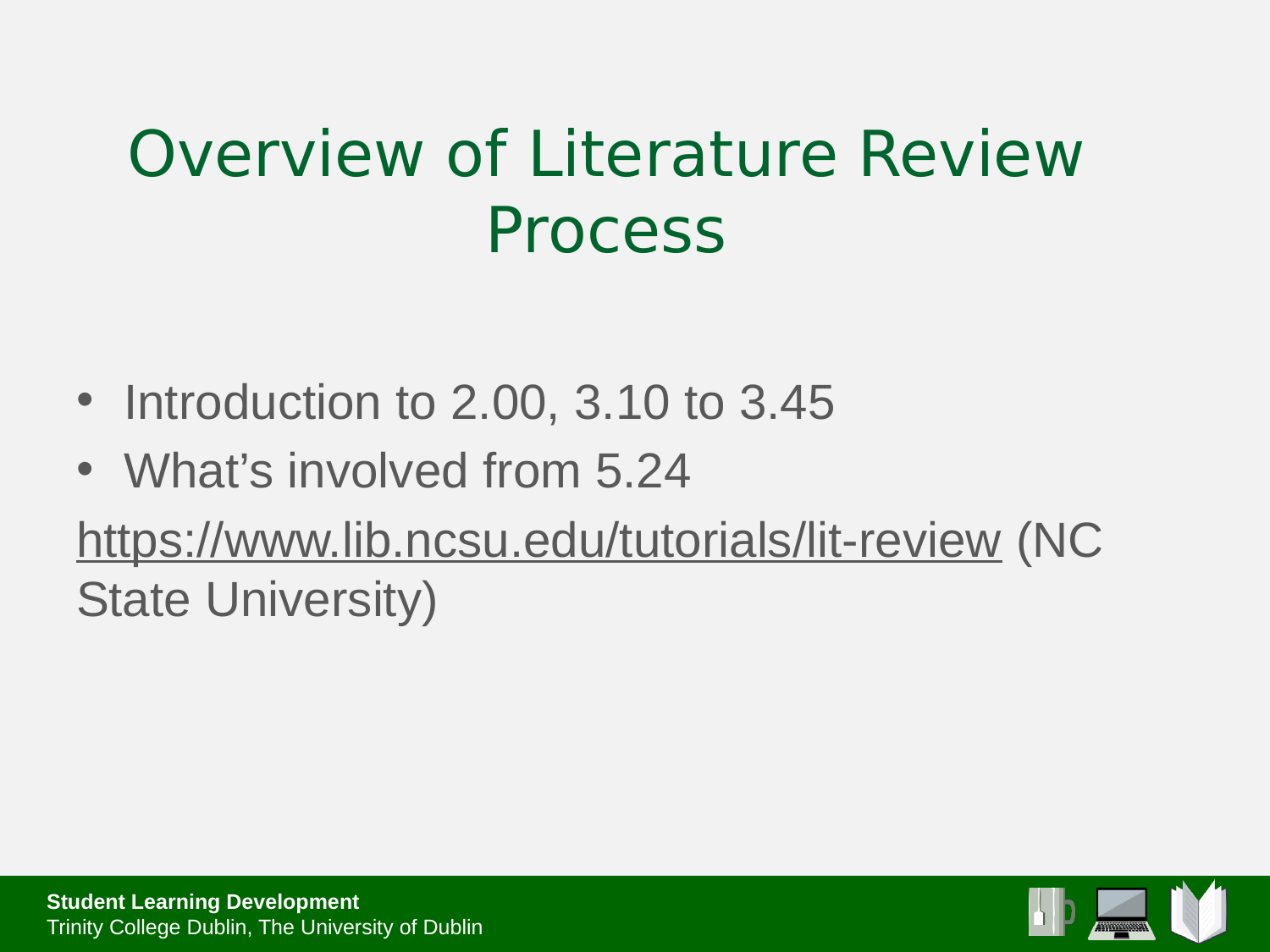

# Overview of Literature Review Process
Introduction to 2.00, 3.10 to 3.45
What’s involved from 5.24
https://www.lib.ncsu.edu/tutorials/lit-review (NC State University)